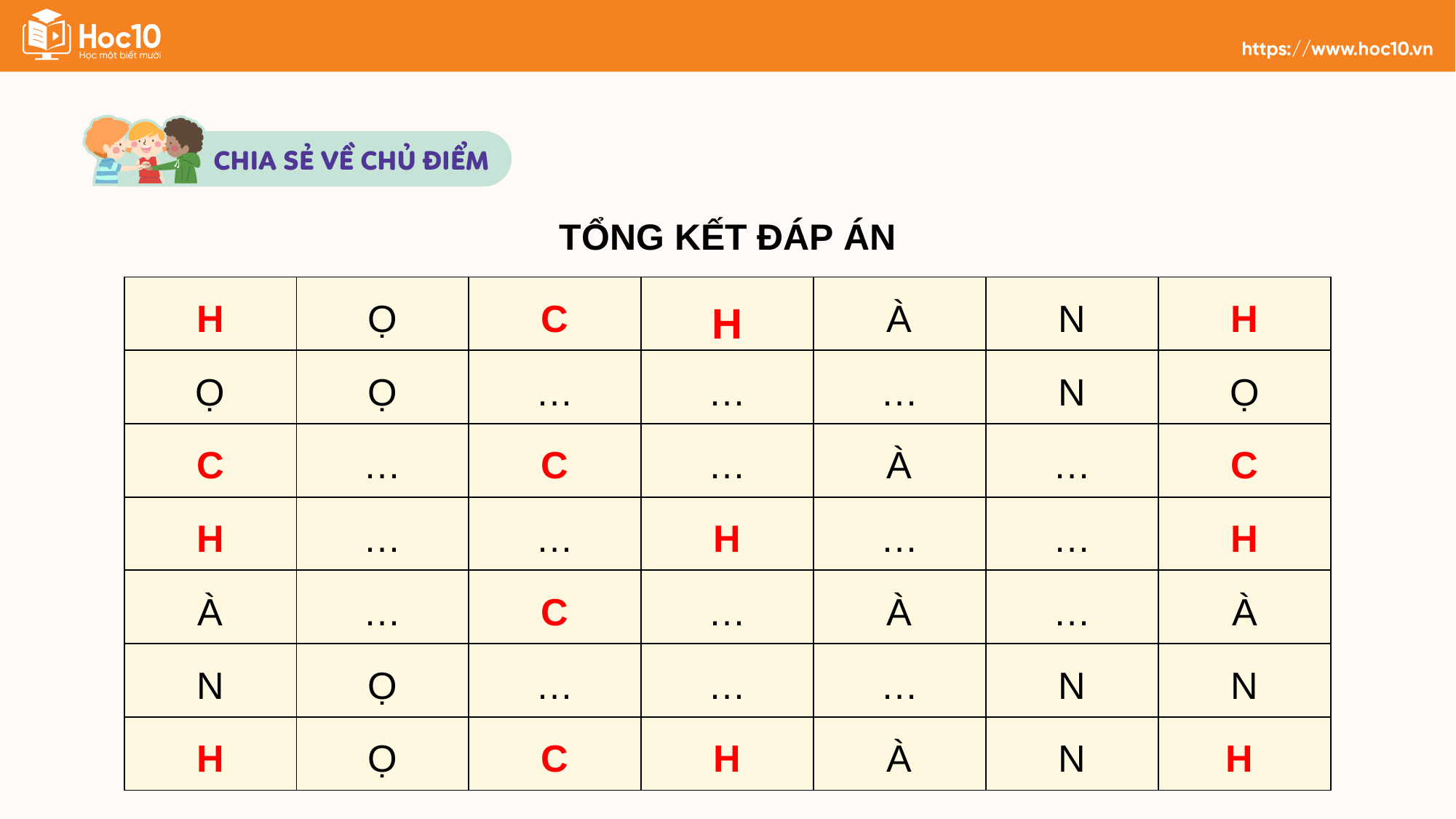

TỔNG KẾT ĐÁP ÁN
| H | Ọ | C | H | À | N | H |
| --- | --- | --- | --- | --- | --- | --- |
| Ọ | Ọ | … | … | … | N | Ọ |
| C | … | C | … | À | … | C |
| H | … | … | H | … | … | H |
| À | … | C | … | À | … | À |
| N | Ọ | … | … | … | N | N |
| H | Ọ | C | H | À | N | H |